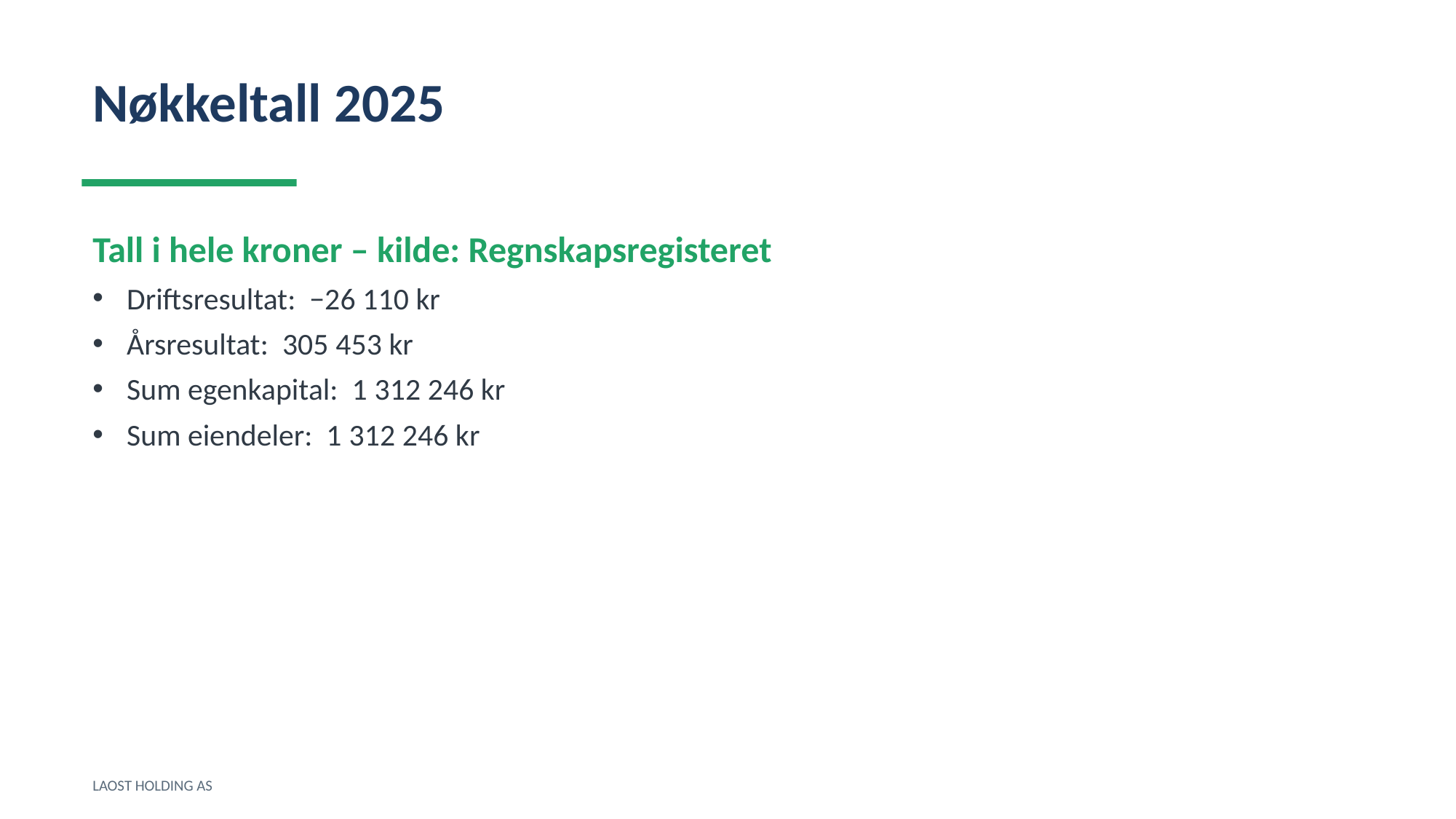

Nøkkeltall 2025

Tall i hele kroner – kilde: Regnskapsregisteret
Driftsresultat:  −26 110 kr
Årsresultat:  305 453 kr
Sum egenkapital:  1 312 246 kr
Sum eiendeler:  1 312 246 kr
LAOST HOLDING AS